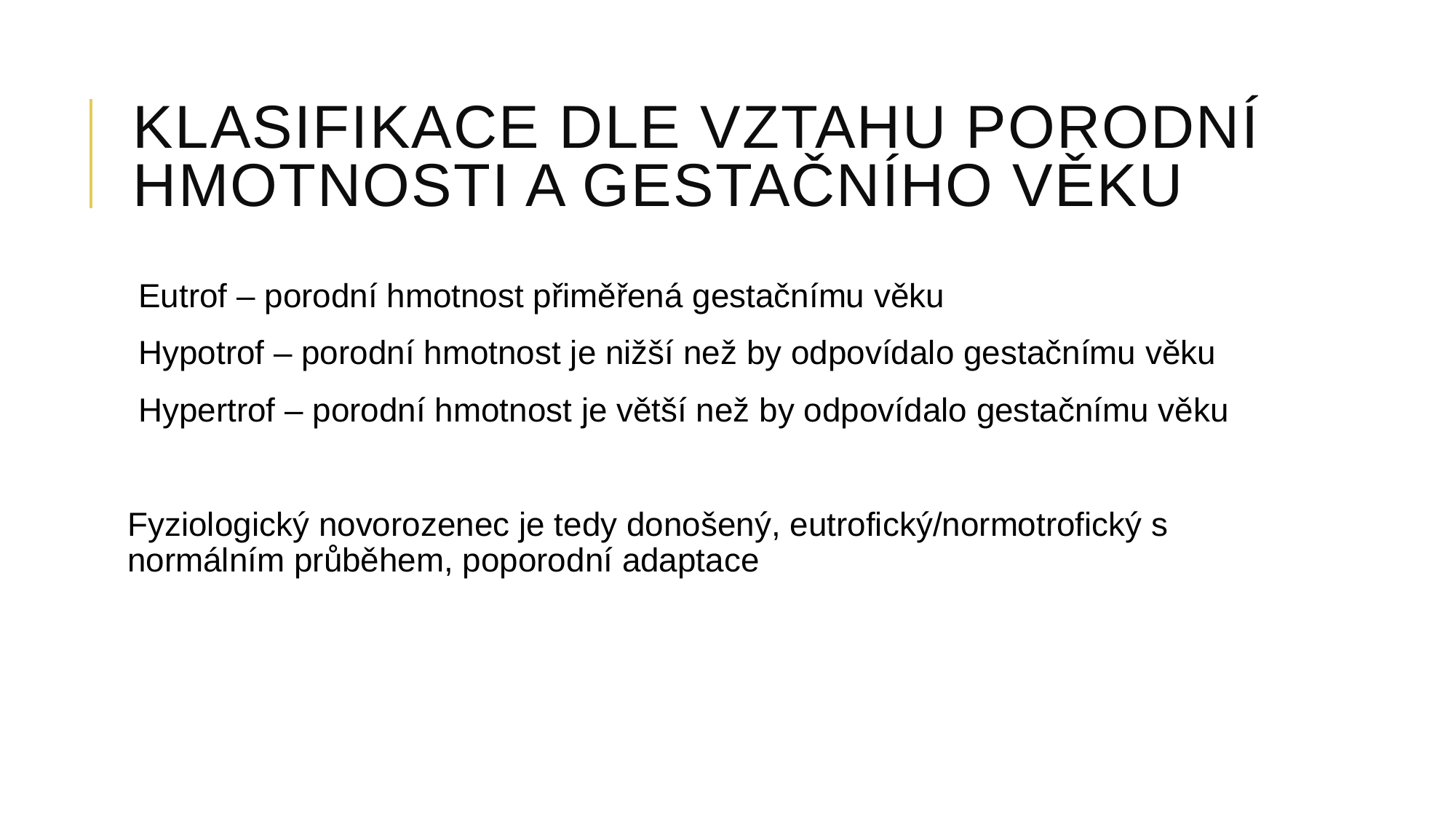

# Klasifikace dle vztahu porodní hmotnosti a gestačního věku
Eutrof – porodní hmotnost přiměřená gestačnímu věku
Hypotrof – porodní hmotnost je nižší než by odpovídalo gestačnímu věku
Hypertrof – porodní hmotnost je větší než by odpovídalo gestačnímu věku

Fyziologický novorozenec je tedy donošený, eutrofický/normotrofický s normálním průběhem, poporodní adaptace